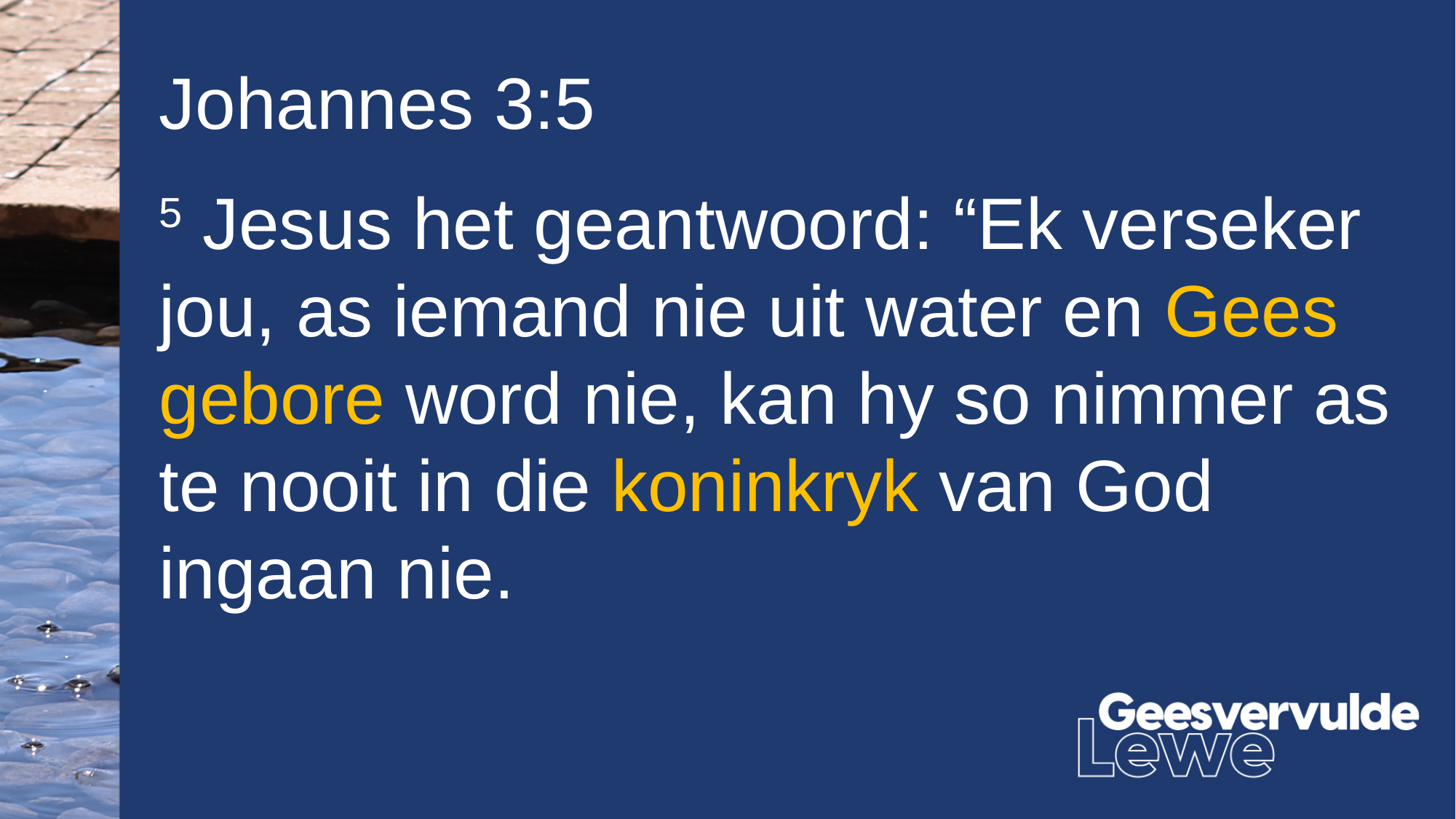

Johannes 3:5

5 Jesus het geantwoord: “Ek verseker jou, as iemand nie uit water en Gees gebore word nie, kan hy so nimmer as te nooit in die koninkryk van God ingaan nie.